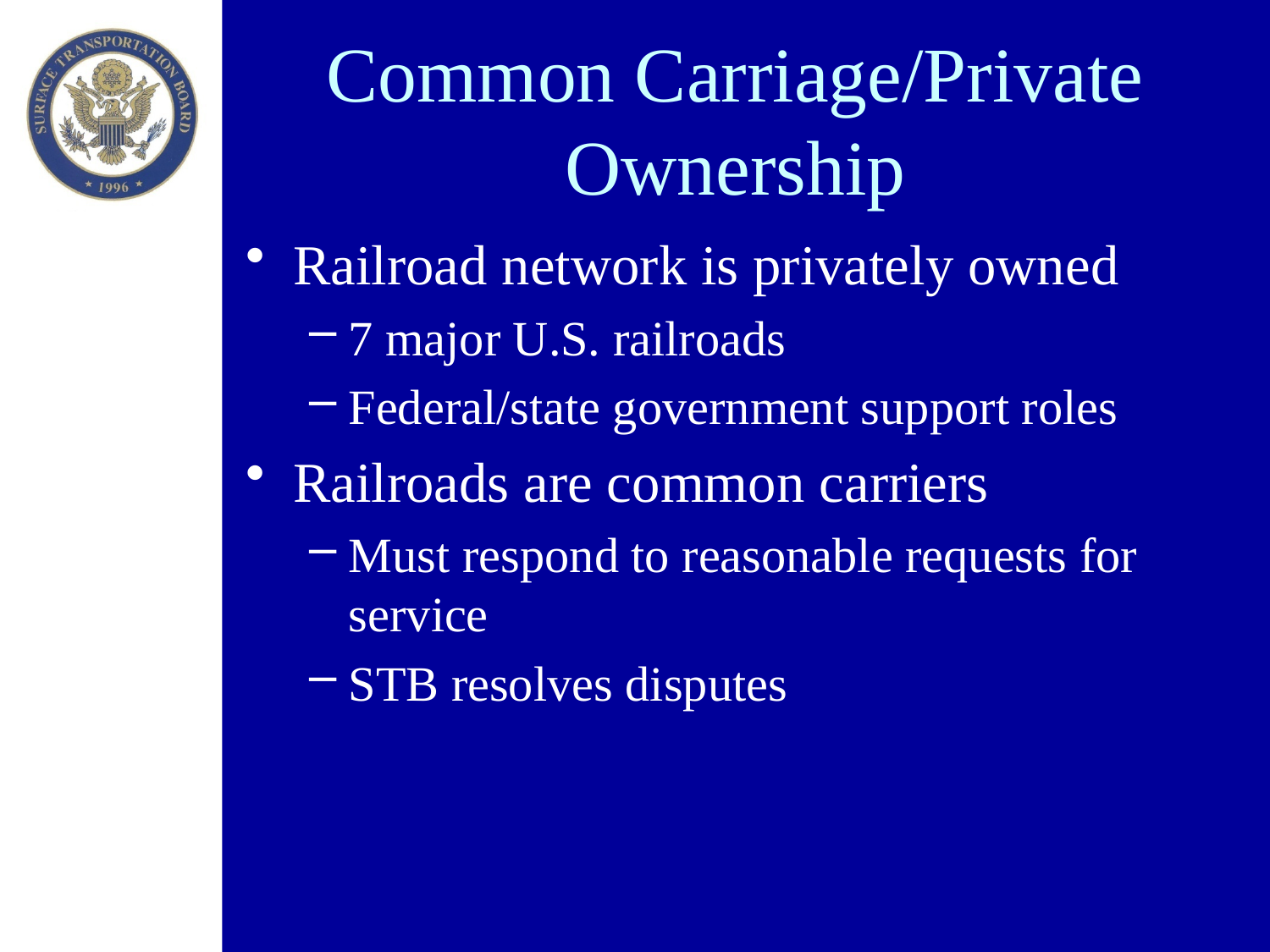

# Common Carriage/Private Ownership
Railroad network is privately owned
7 major U.S. railroads
Federal/state government support roles
Railroads are common carriers
Must respond to reasonable requests for service
STB resolves disputes